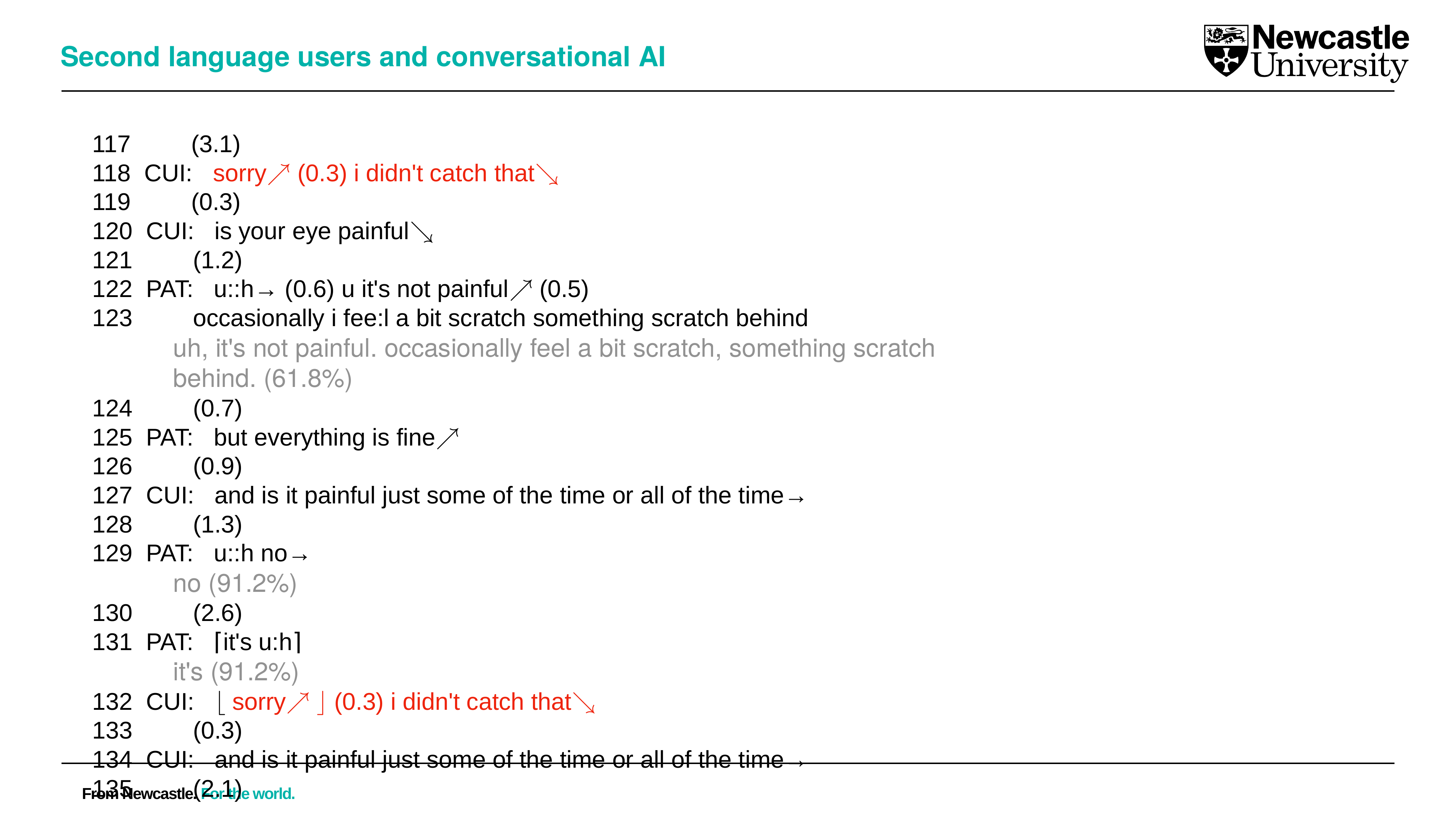

Second language users and conversational AI

117         (3.1)
118  CUI:   sorry↗ (0.3) i didn't catch that↘
119         (0.3)
120  CUI:   is your eye painful↘
121         (1.2)
122  PAT:   u::h→ (0.6) u it's not painful↗ (0.5)
123         occasionally i fee:l a bit scratch something scratch behind
            uh, it's not painful. occasionally feel a bit scratch, something scratch
            behind. (61.8%)
124         (0.7)
125  PAT:   but everything is fine↗
126         (0.9)
127  CUI:   and is it painful just some of the time or all of the time→
128         (1.3)
129  PAT:   u::h no→
            no (91.2%)
130         (2.6)
131  PAT:   ⌈it's u:h⌉
            it's (91.2%)
132  CUI:   ⌊ sorry↗ ⌋ (0.3) i didn't catch that↘
133         (0.3)
134  CUI:   and is it painful just some of the time or all of the time→
135         (2.1)
76